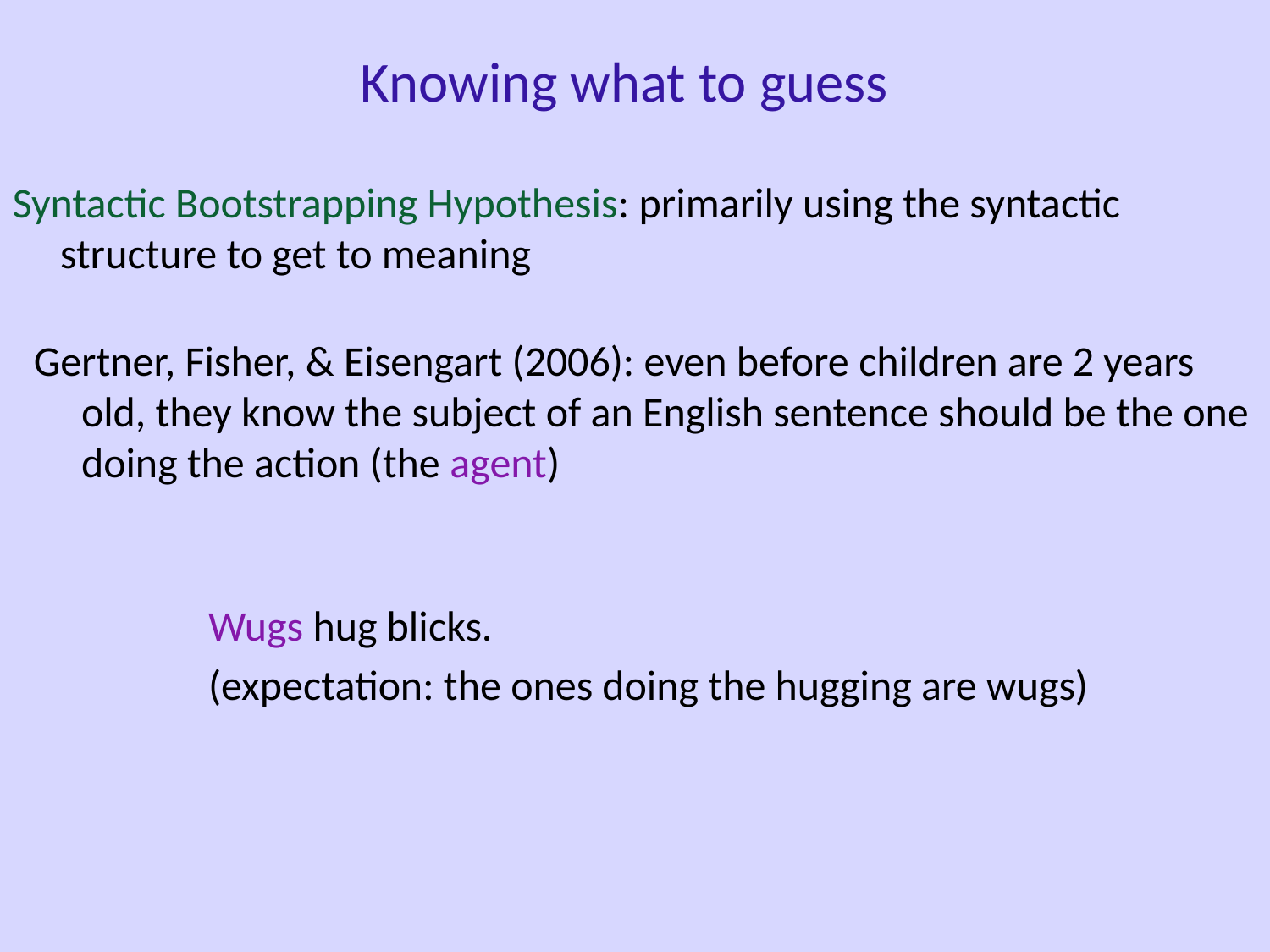

Knowing what to guess
Syntactic Bootstrapping Hypothesis: primarily using the syntactic structure to get to meaning
Gertner, Fisher, & Eisengart (2006): even before children are 2 years old, they know the subject of an English sentence should be the one doing the action (the agent)
		Wugs hug blicks.
		(expectation: the ones doing the hugging are wugs)